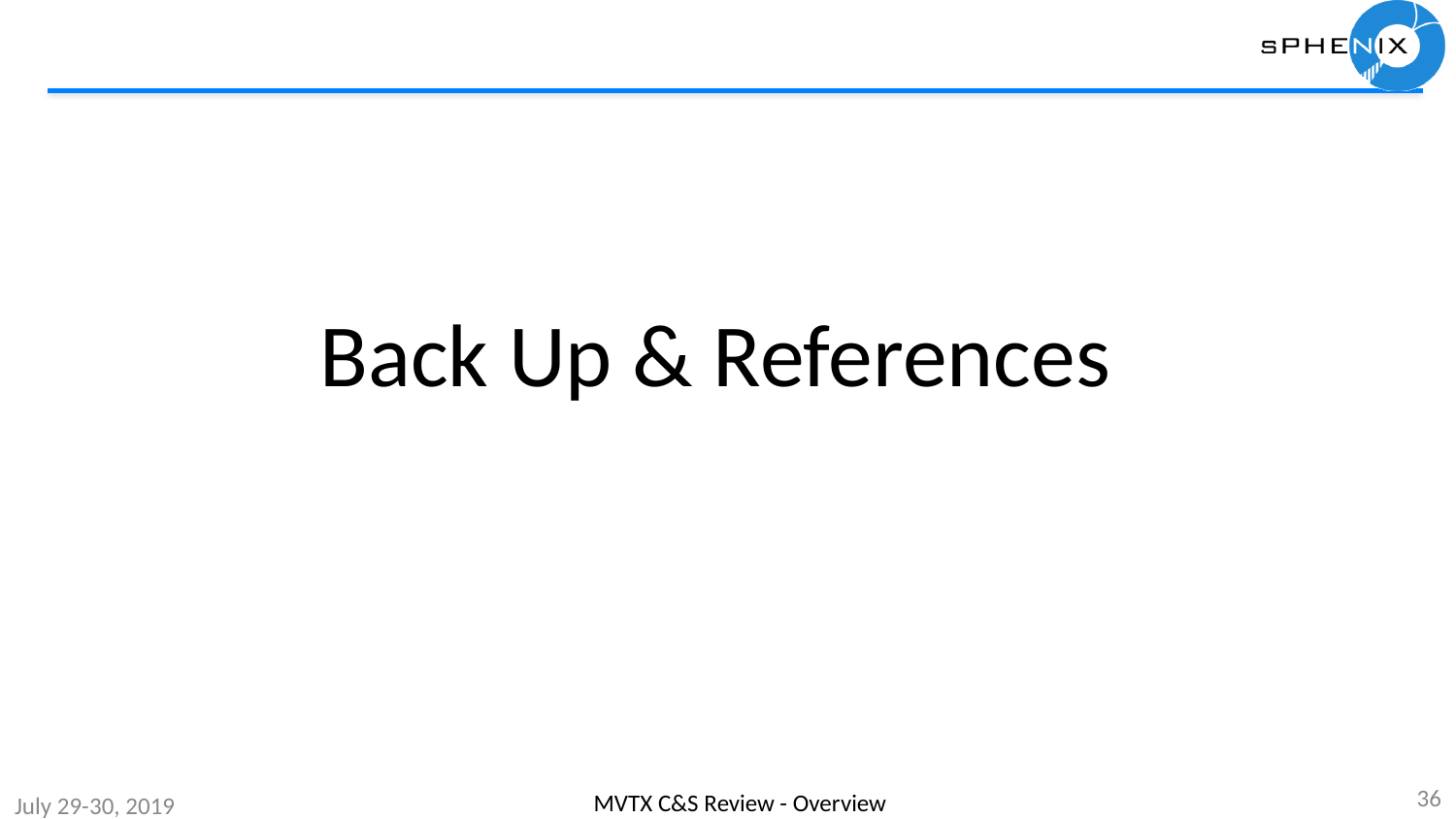

# Back Up & References
36
MVTX C&S Review - Overview
July 29-30, 2019